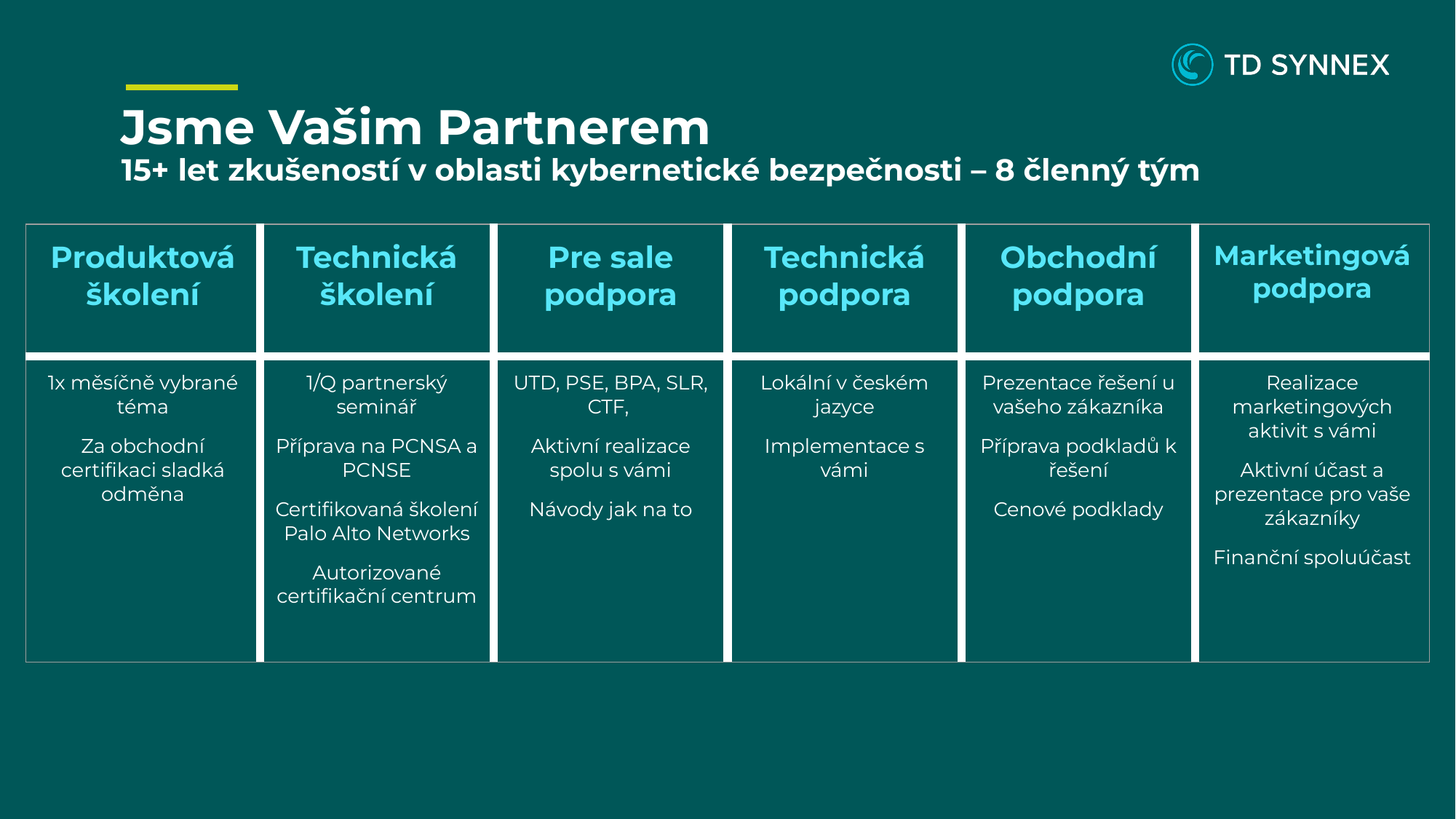

# Jsme Vašim Partnerem 15+ let zkušeností v oblasti kybernetické bezpečnosti – 8 členný tým
| Produktová školení | Technická školení | Pre sale podpora | Technická podpora | Obchodní podpora | Marketingová podpora |
| --- | --- | --- | --- | --- | --- |
| 1x měsíčně vybrané téma Za obchodní certifikaci sladká odměna | 1/Q partnerský seminář Příprava na PCNSA a PCNSE Certifikovaná školení Palo Alto Networks Autorizované certifikační centrum | UTD, PSE, BPA, SLR, CTF, Aktivní realizace spolu s vámi Návody jak na to | Lokální v českém jazyce Implementace s vámi | Prezentace řešení u vašeho zákazníka Příprava podkladů k řešení Cenové podklady | Realizace marketingových aktivit s vámi Aktivní účast a prezentace pro vaše zákazníky Finanční spoluúčast |